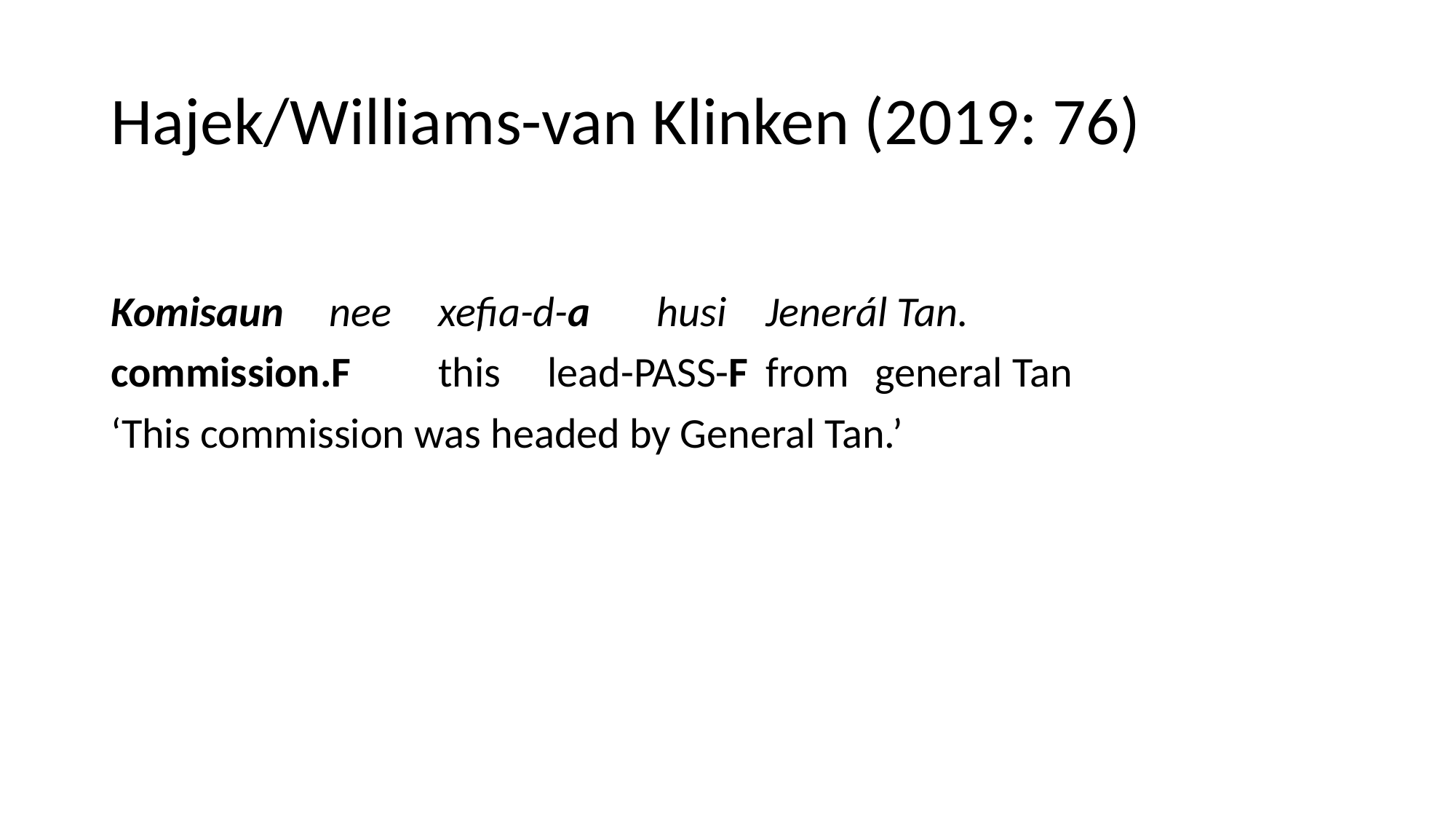

# Hajek/Williams-van Klinken (2019: 76)

Komisaun	nee	xefia-d-a	husi	Jenerál Tan.
commission.f	this	lead-pass-f	from	general Tan
‘This commission was headed by General Tan.’